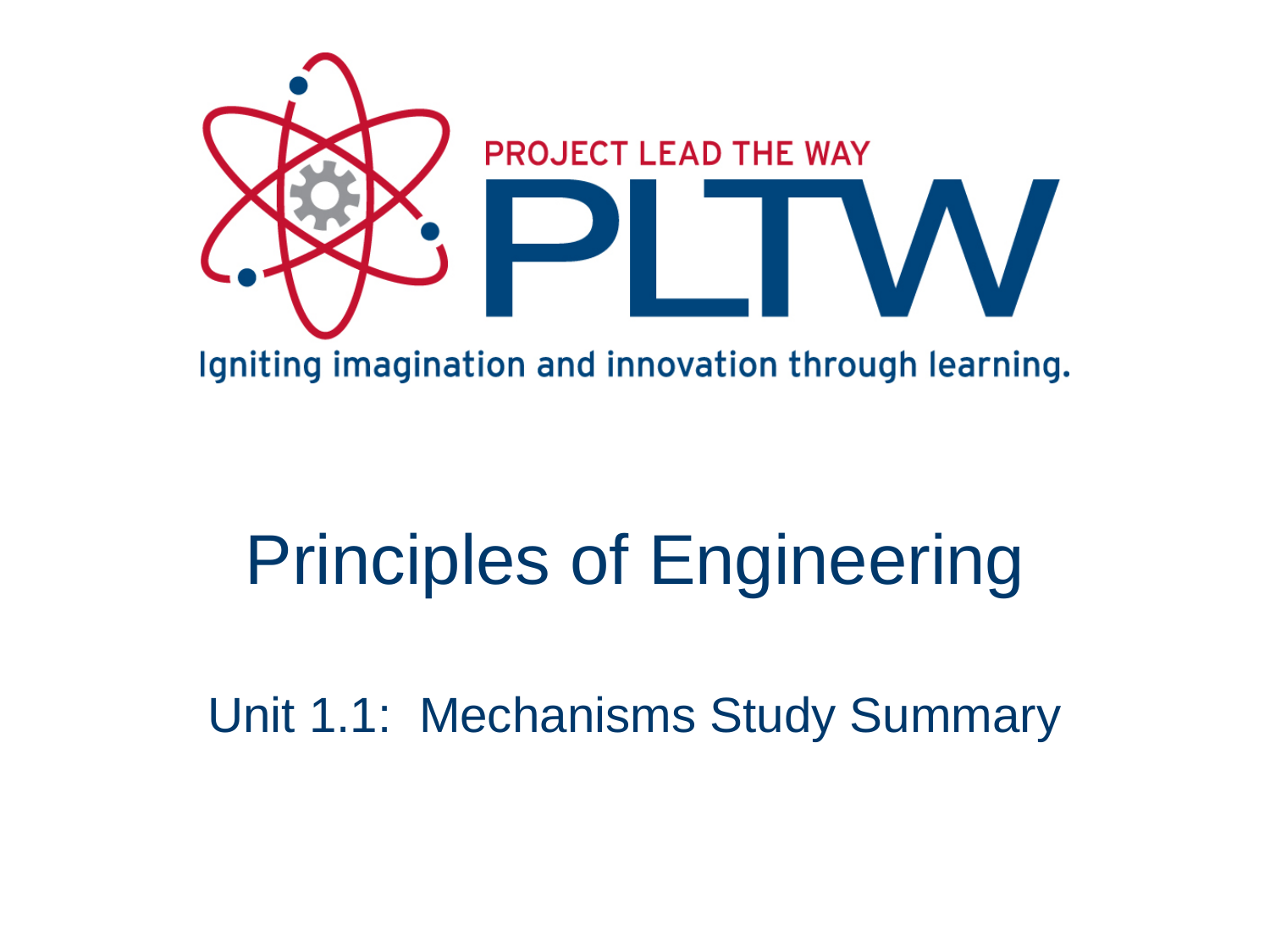

# Principles of Engineering
Unit 1.1:  Mechanisms Study Summary